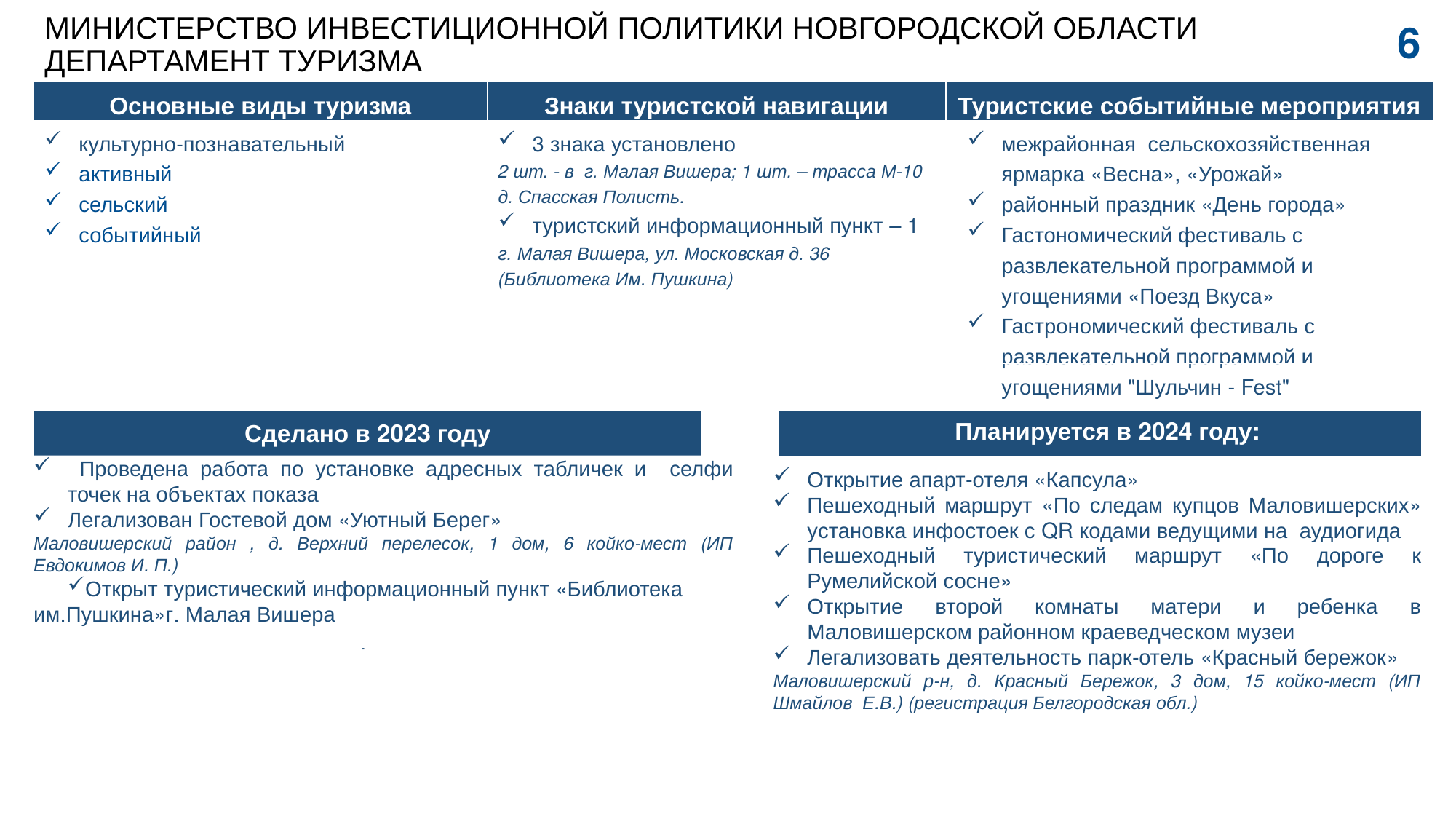

6
# МИНИСТЕРСТВО ИНВЕСТИЦИОННОЙ ПОЛИТИКИ НОВГОРОДСКОЙ ОБЛАСТИ ДЕПАРТАМЕНТ ТУРИЗМА
| Основные виды туризма | Знаки туристской навигации | Туристские событийные мероприятия |
| --- | --- | --- |
| культурно-познавательный активный сельский событийный | 3 знака установлено 2 шт. - в г. Малая Вишера; 1 шт. – трасса М-10 д. Спасская Полисть. туристский информационный пункт – 1 г. Малая Вишера, ул. Московская д. 36 (Библиотека Им. Пушкина) | межрайонная сельскохозяйственная ярмарка «Весна», «Урожай» районный праздник «День города» Гастономический фестиваль с развлекательной программой и угощениями «Поезд Вкуса» Гастрономический фестиваль с развлекательной программой и угощениями "Шульчин - Fest" |
| Сделано в 2023 году |  | Планируется в 2024 году: |
| --- | --- | --- |
| культурно-познавательный событийный детский военно-патриотический |  |  |
|  |  |  |
|  |  |  |
 Проведена работа по установке адресных табличек и  селфи точек на объектах показа
Легализован Гостевой дом «Уютный Берег»
Маловишерский район , д. Верхний перелесок, 1 дом, 6 койко-мест (ИП Евдокимов И. П.)
Открыт туристический информационный пункт «Библиотека им.Пушкина»г. Малая Вишера

Открытие апарт-отеля «Капсула»
Пешеходный маршрут «По следам купцов Маловишерских» установка инфостоек с QR кодами ведущими на  аудиогида
Пешеходный туристический маршрут «По дороге к Румелийской сосне»
Открытие второй комнаты матери и ребенка в Маловишерском районном краеведческом музеи
Легализовать деятельность парк-отель «Красный бережок»
Маловишерский р-н, д. Красный Бережок, 3 дом, 15 койко-мест (ИП Шмайлов  Е.В.) (регистрация Белгородская обл.)